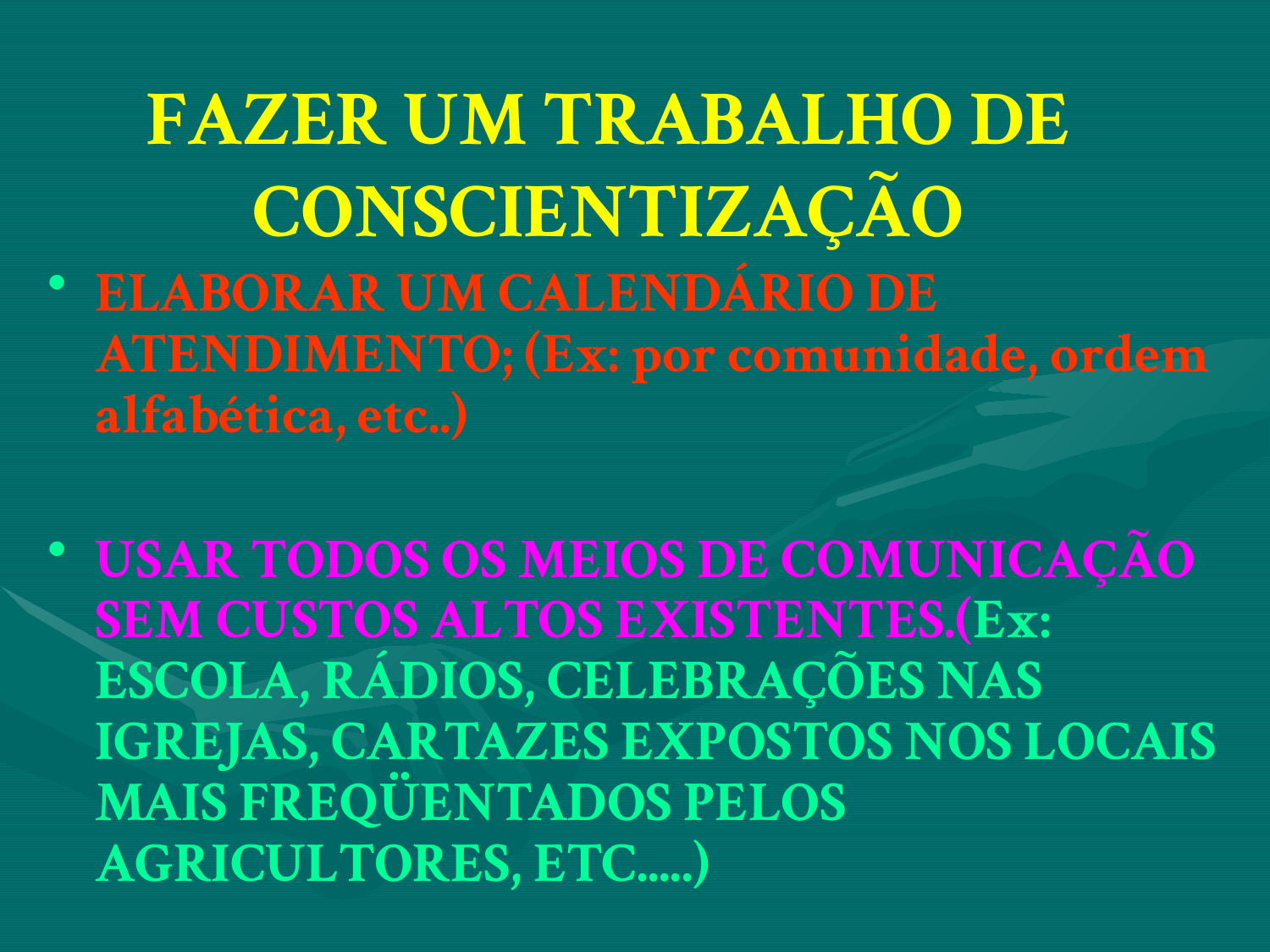

# FAZER UM TRABALHO DE CONSCIENTIZAÇÃO
ELABORAR UM CALENDÁRIO DE ATENDIMENTO; (Ex: por comunidade, ordem alfabética, etc..)

USAR TODOS OS MEIOS DE COMUNICAÇÃO  SEM CUSTOS ALTOS EXISTENTES.(Ex: ESCOLA, RÁDIOS, CELEBRAÇÕES NAS IGREJAS, CARTAZES EXPOSTOS NOS LOCAIS MAIS FREQÜENTADOS PELOS AGRICULTORES, ETC.....)